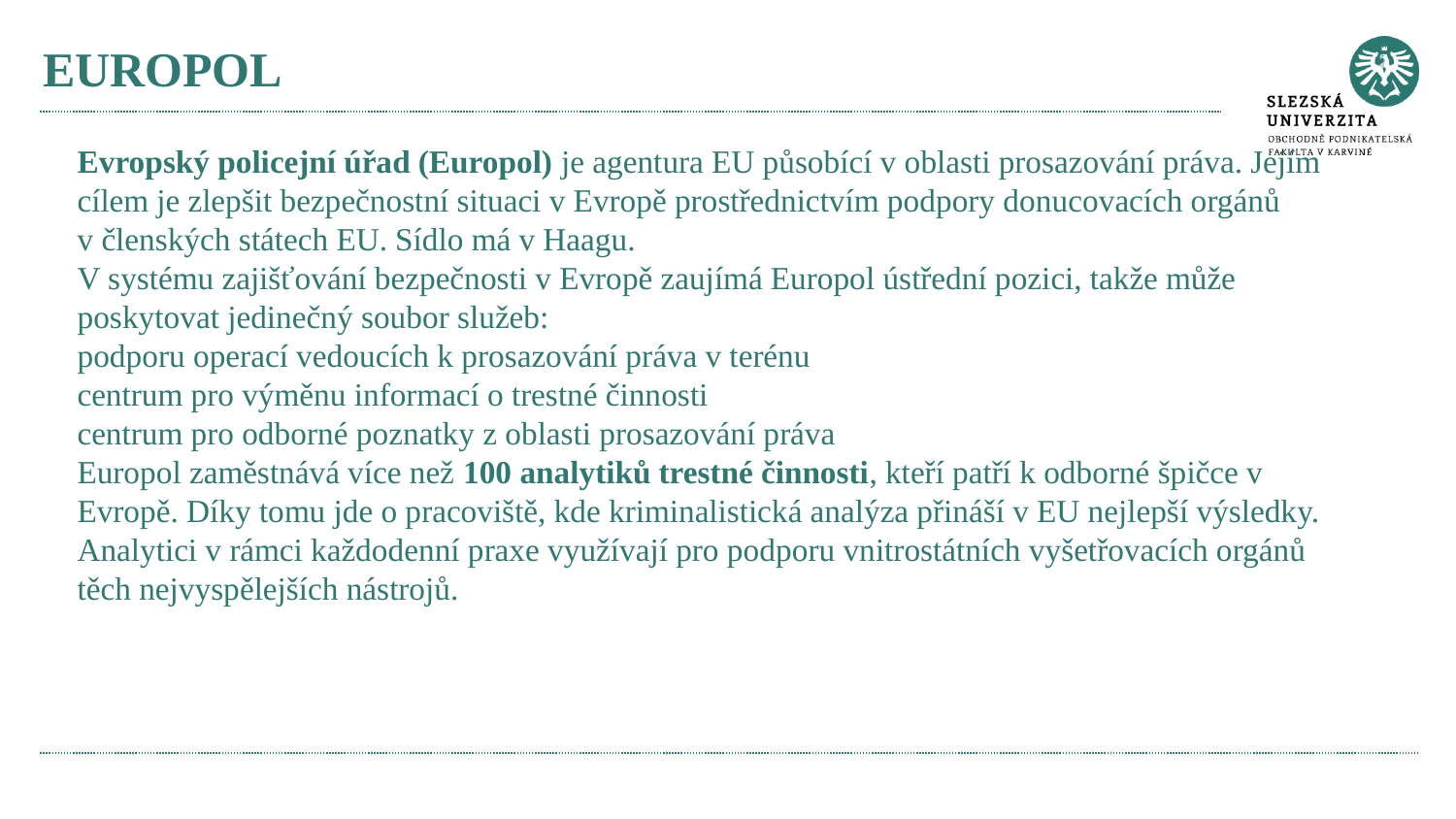

# EUROPOL
Evropský policejní úřad (Europol) je agentura EU působící v oblasti prosazování práva. Jejím cílem je zlepšit bezpečnostní situaci v Evropě prostřednictvím podpory donucovacích orgánů v členských státech EU. Sídlo má v Haagu.
V systému zajišťování bezpečnosti v Evropě zaujímá Europol ústřední pozici, takže může poskytovat jedinečný soubor služeb:
podporu operací vedoucích k prosazování práva v terénu
centrum pro výměnu informací o trestné činnosti
centrum pro odborné poznatky z oblasti prosazování práva
Europol zaměstnává více než 100 analytiků trestné činnosti, kteří patří k odborné špičce v Evropě. Díky tomu jde o pracoviště, kde kriminalistická analýza přináší v EU nejlepší výsledky. Analytici v rámci každodenní praxe využívají pro podporu vnitrostátních vyšetřovacích orgánů těch nejvyspělejších nástrojů.